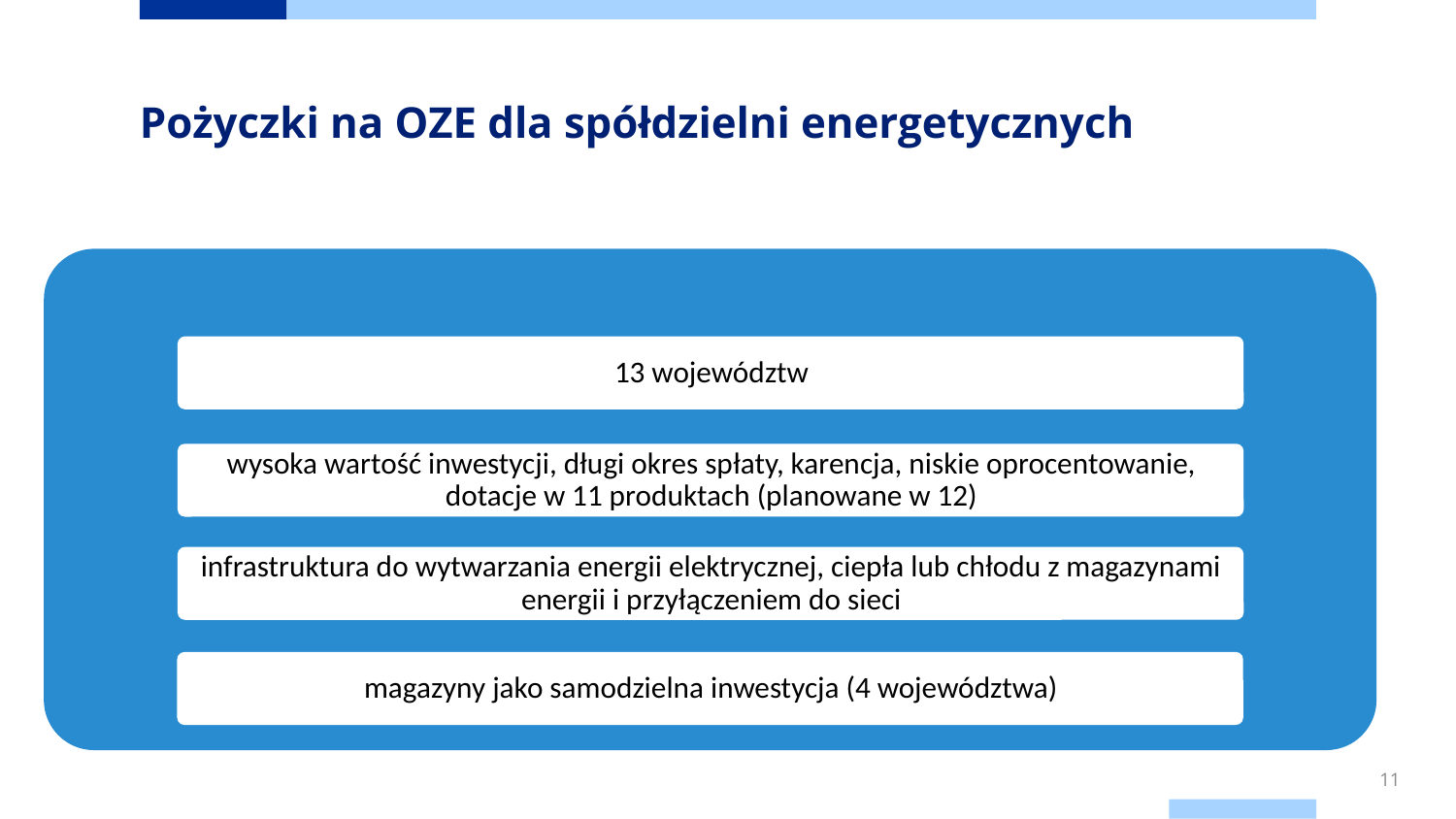

Pożyczki na OZE dla spółdzielni energetycznych

13 województw
wysoka wartość inwestycji, długi okres spłaty, karencja, niskie oprocentowanie, dotacje w 11 produktach (planowane w 12)
infrastruktura do wytwarzania energii elektrycznej, ciepła lub chłodu z magazynami energii i przyłączeniem do sieci
magazyny jako samodzielna inwestycja (4 województwa)
11